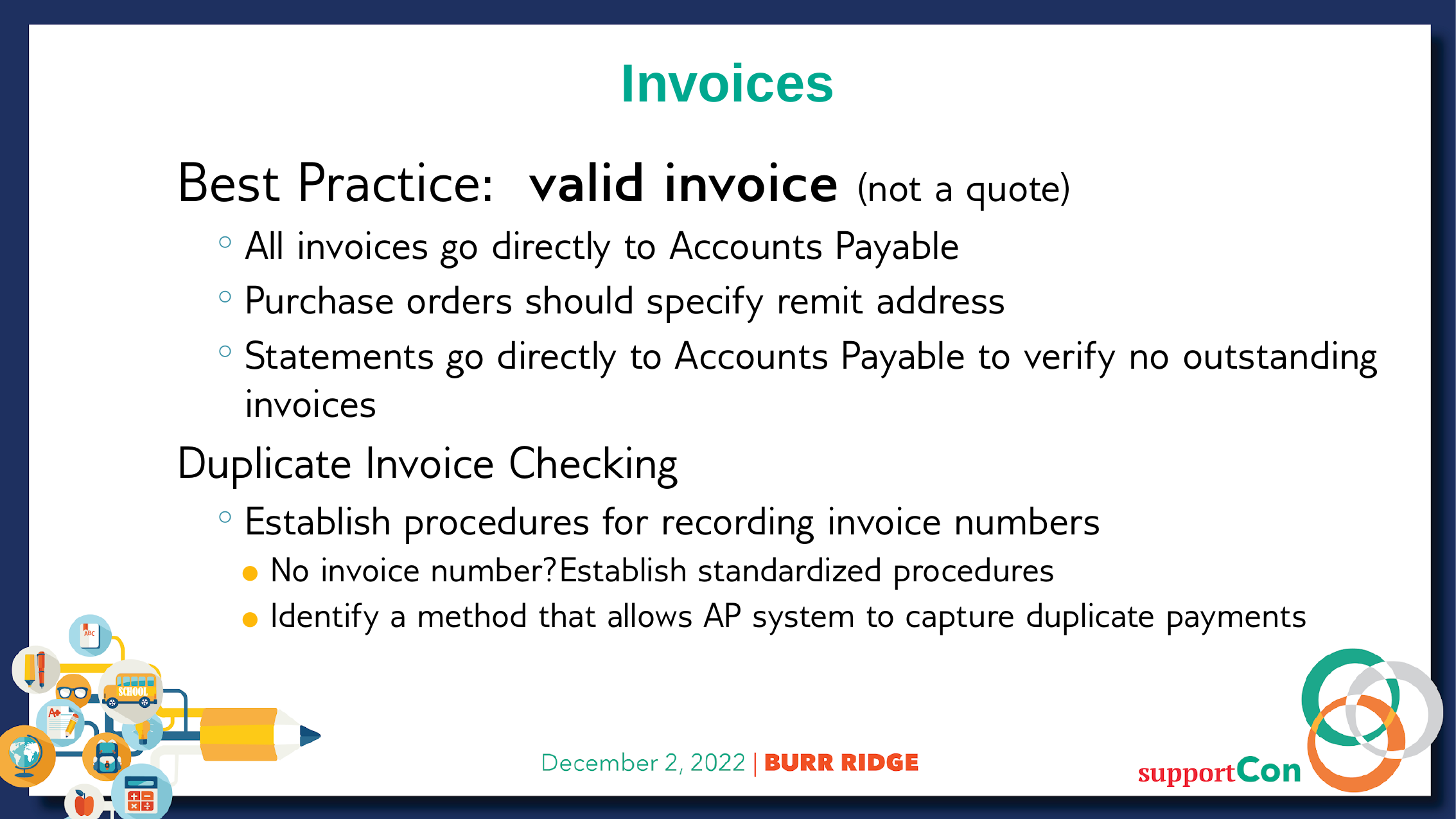

# Invoices
Best Practice:  valid invoice (not a quote)
All invoices go directly to Accounts Payable
Purchase orders should specify remit address
Statements go directly to Accounts Payable to verify no outstanding invoices
Duplicate Invoice Checking
Establish procedures for recording invoice numbers
No invoice number?	Establish standardized procedures
Identify a method that allows AP system to capture duplicate payments